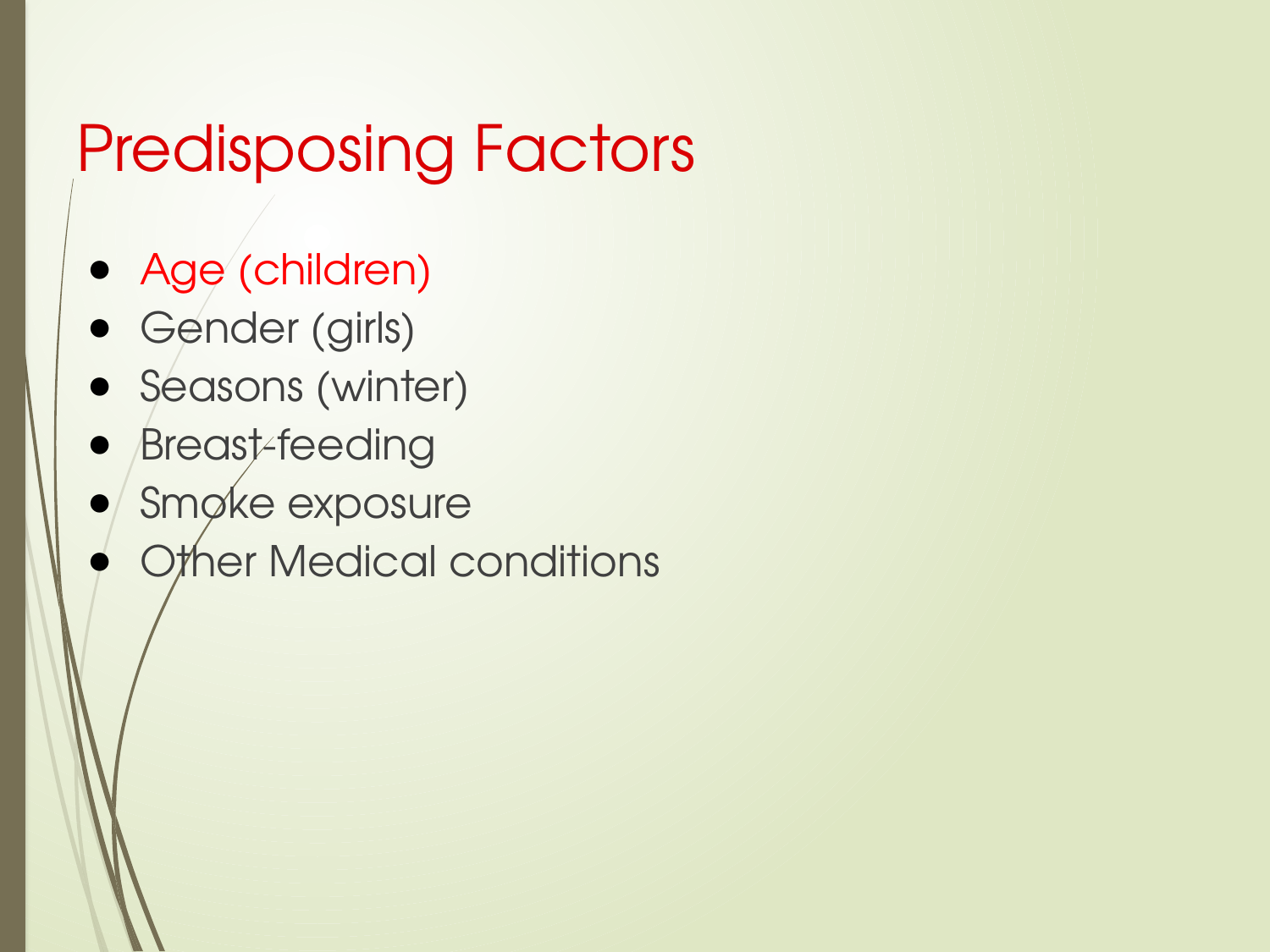

# Predisposing Factors
Age (children)
Gender (girls)
Seasons (winter)
Breast-feeding
Smoke exposure
Other Medical conditions